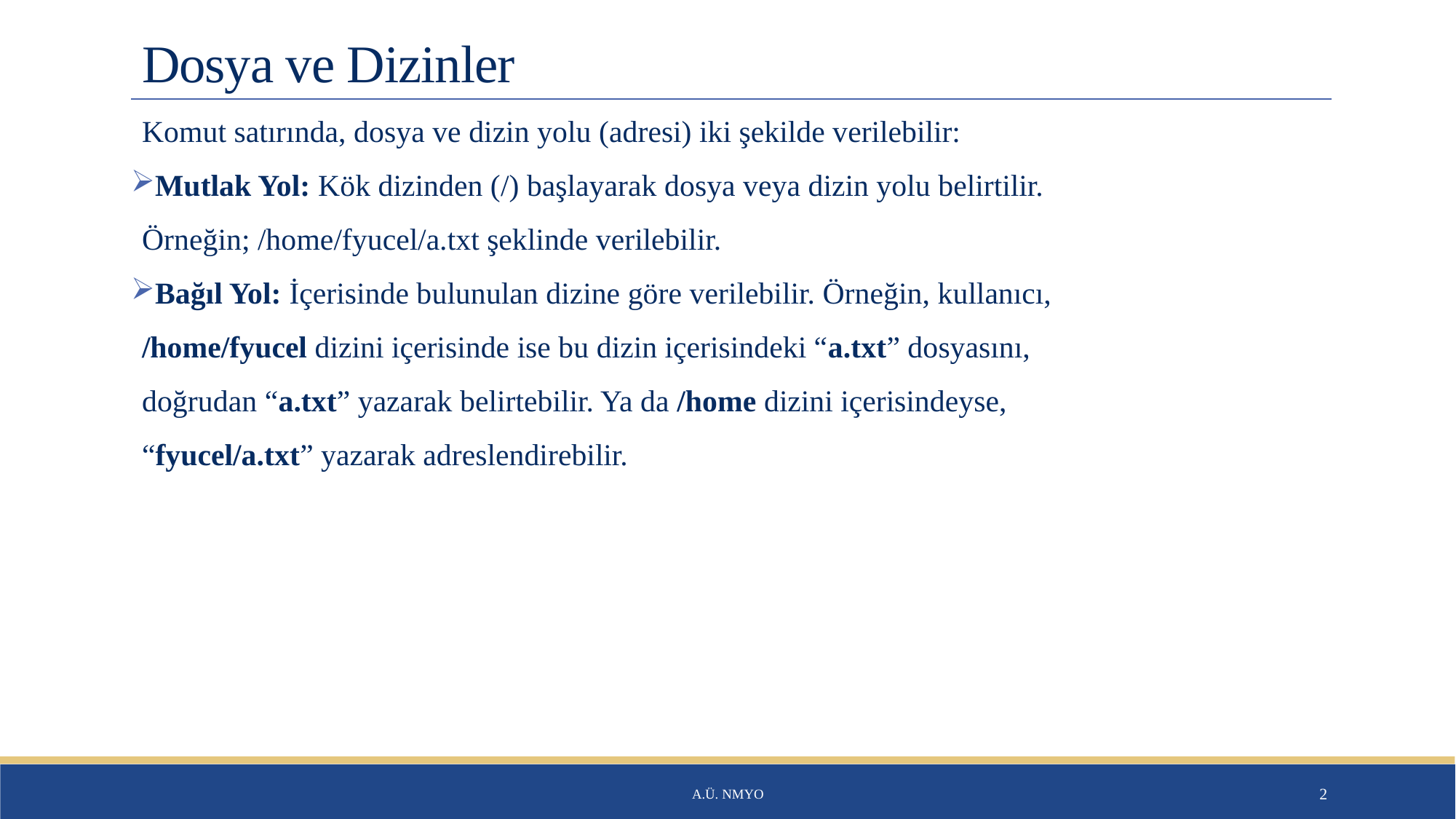

# Dosya ve Dizinler
Komut satırında, dosya ve dizin yolu (adresi) iki şekilde verilebilir:
Mutlak Yol: Kök dizinden (/) başlayarak dosya veya dizin yolu belirtilir.
Örneğin; /home/fyucel/a.txt şeklinde verilebilir.
Bağıl Yol: İçerisinde bulunulan dizine göre verilebilir. Örneğin, kullanıcı,
/home/fyucel dizini içerisinde ise bu dizin içerisindeki “a.txt” dosyasını,
doğrudan “a.txt” yazarak belirtebilir. Ya da /home dizini içerisindeyse,
“fyucel/a.txt” yazarak adreslendirebilir.
A.Ü. NMYO
2